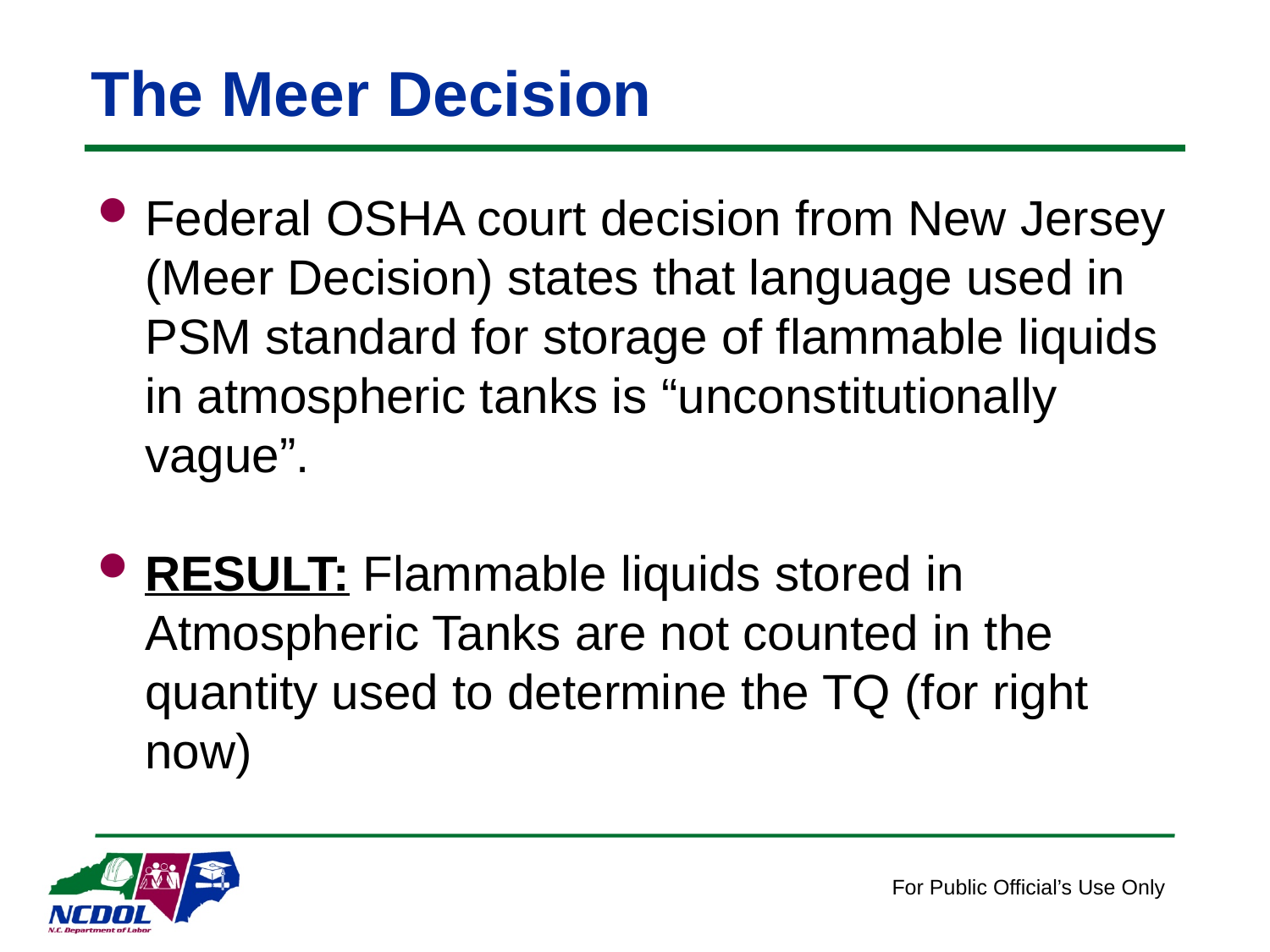

# The Meer Decision
Federal OSHA court decision from New Jersey (Meer Decision) states that language used in PSM standard for storage of flammable liquids in atmospheric tanks is “unconstitutionally vague”.

RESULT: Flammable liquids stored in Atmospheric Tanks are not counted in the quantity used to determine the TQ (for right now)